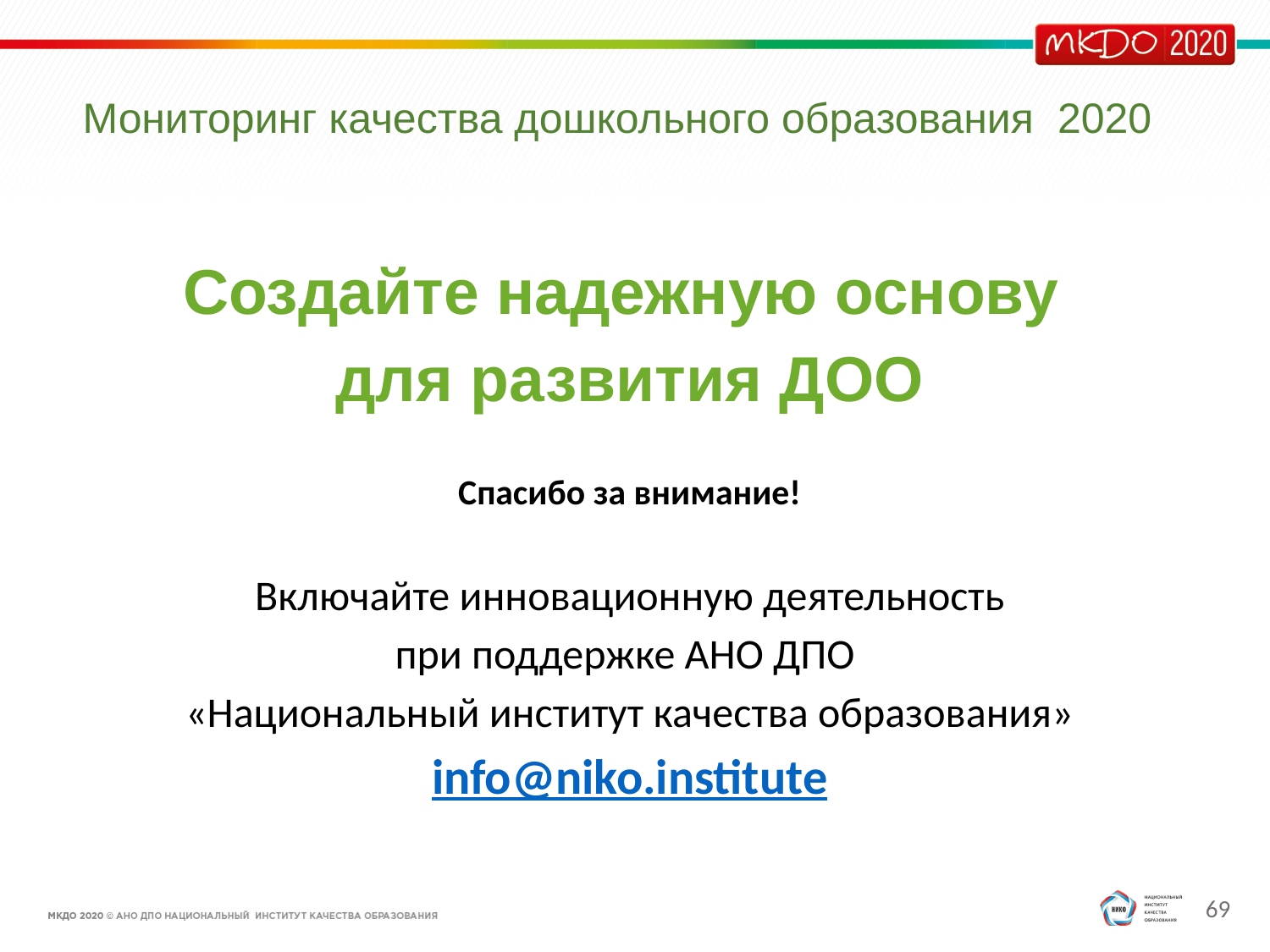

# Мониторинг качества дошкольного образования  2020
Создайте надежную основу
для развития ДОО

Спасибо за внимание!

Включайте инновационную деятельность
при поддержке АНО ДПО
«Национальный институт качества образования»
info@niko.institute
69